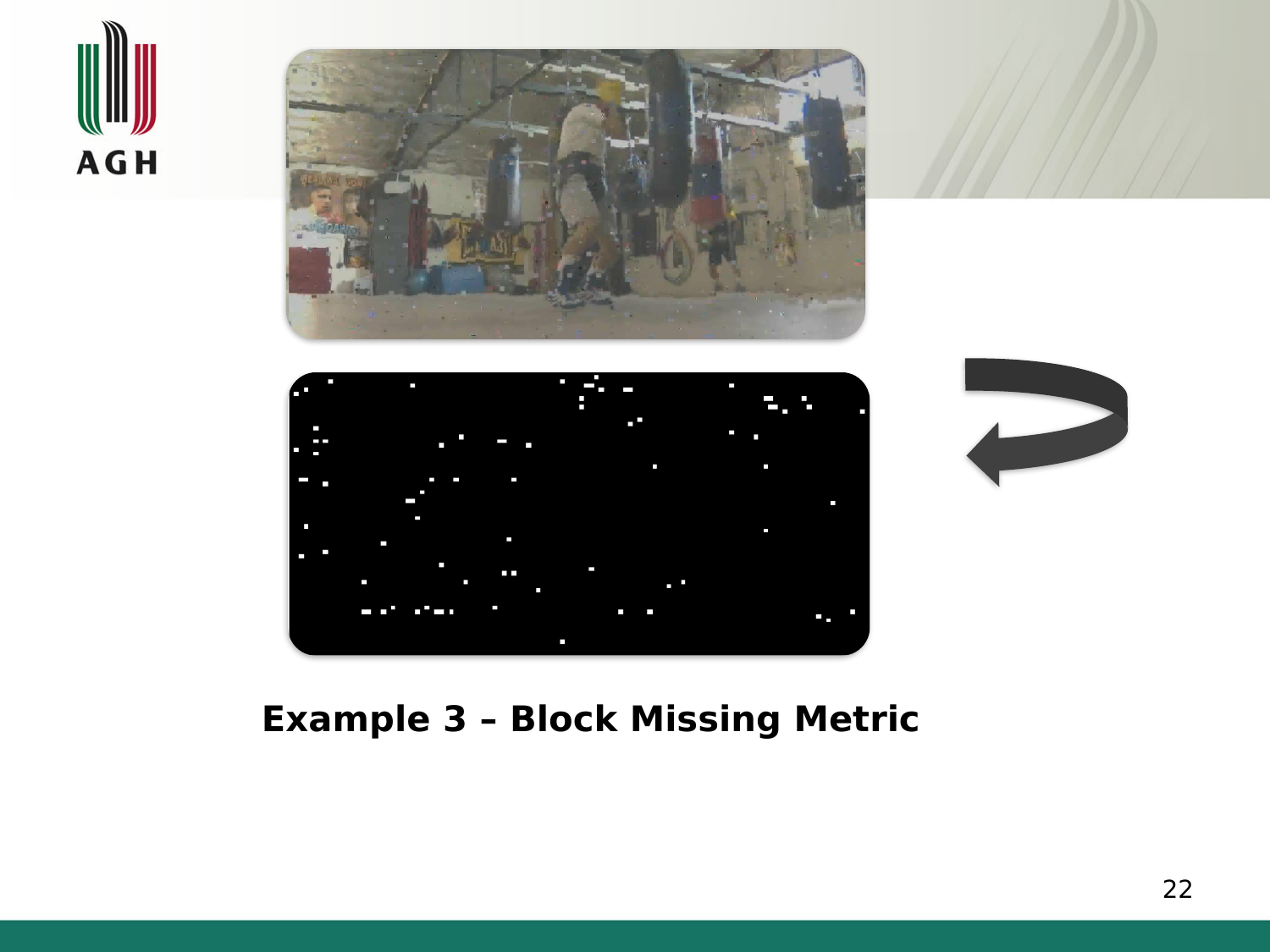

# Example 3 – Block Missing Metric

22